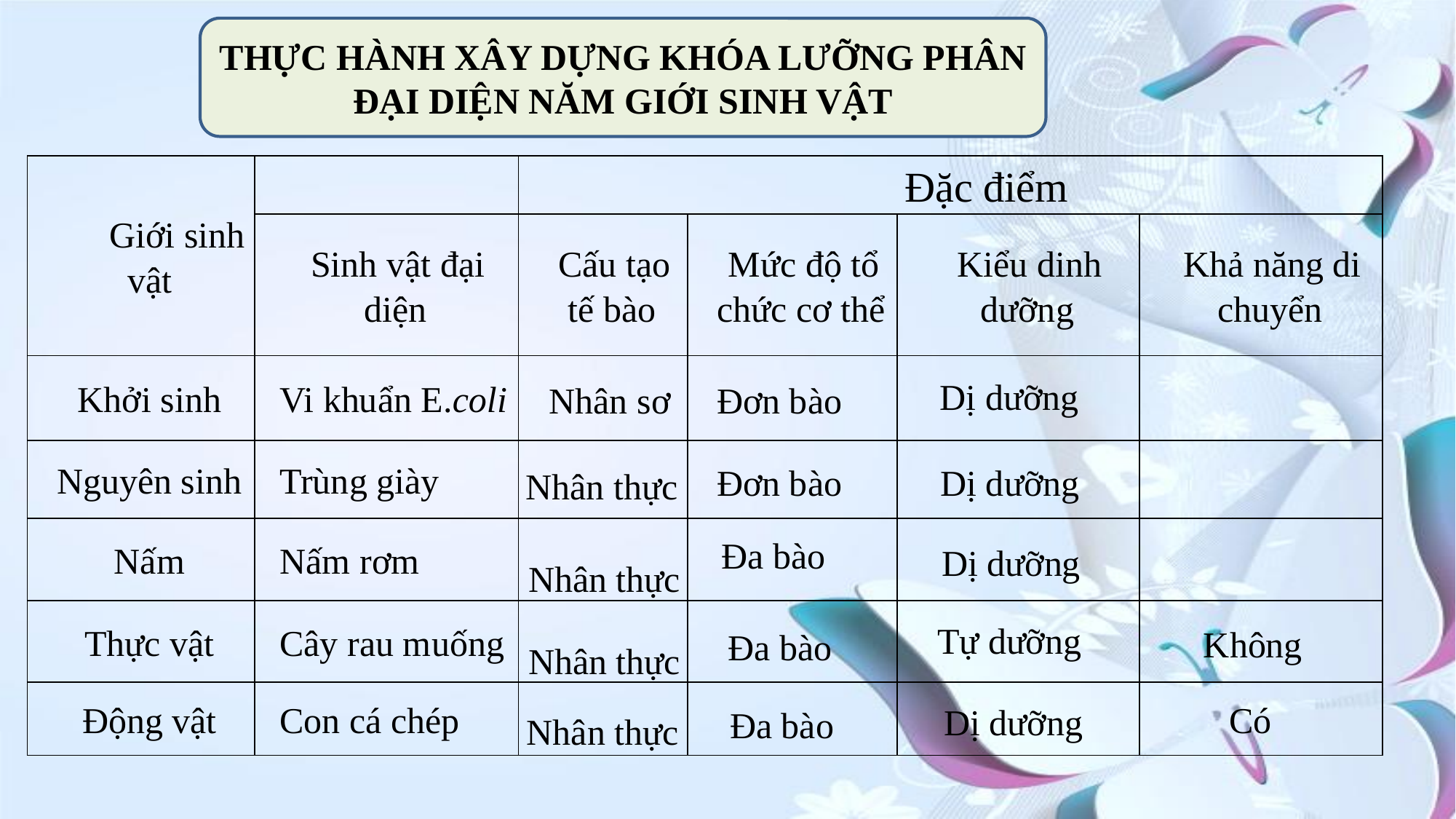

THỰC HÀNH XÂY DỰNG KHÓA LƯỠNG PHÂN ĐẠI DIỆN NĂM GIỚI SINH VẬT
| Giới sinh vật |  | Đặc điểm |  |  |  |
| --- | --- | --- | --- | --- | --- |
|  | Sinh vật đại diện | Cấu tạo tế bào | Mức độ tổ chức cơ thể | Kiểu dinh dưỡng | Khả năng di chuyển |
| Khởi sinh | Vi khuẩn E.coli |  |  |  |  |
| Nguyên sinh | Trùng giày |  |  |  |  |
| Nấm | Nấm rơm |  |  |  |  |
| Thực vật | Cây rau muống |  |  |  |  |
| Động vật | Con cá chép |  |  |  |  |
Nhân sơ
Đơn bào
Dị dưỡng
Nhân thực
Dị dưỡng
Đơn bào
Đa bào
Dị dưỡng
Nhân thực
Tự dưỡng
Đa bào
Không
Nhân thực
Đa bào
Có
Dị dưỡng
Nhân thực